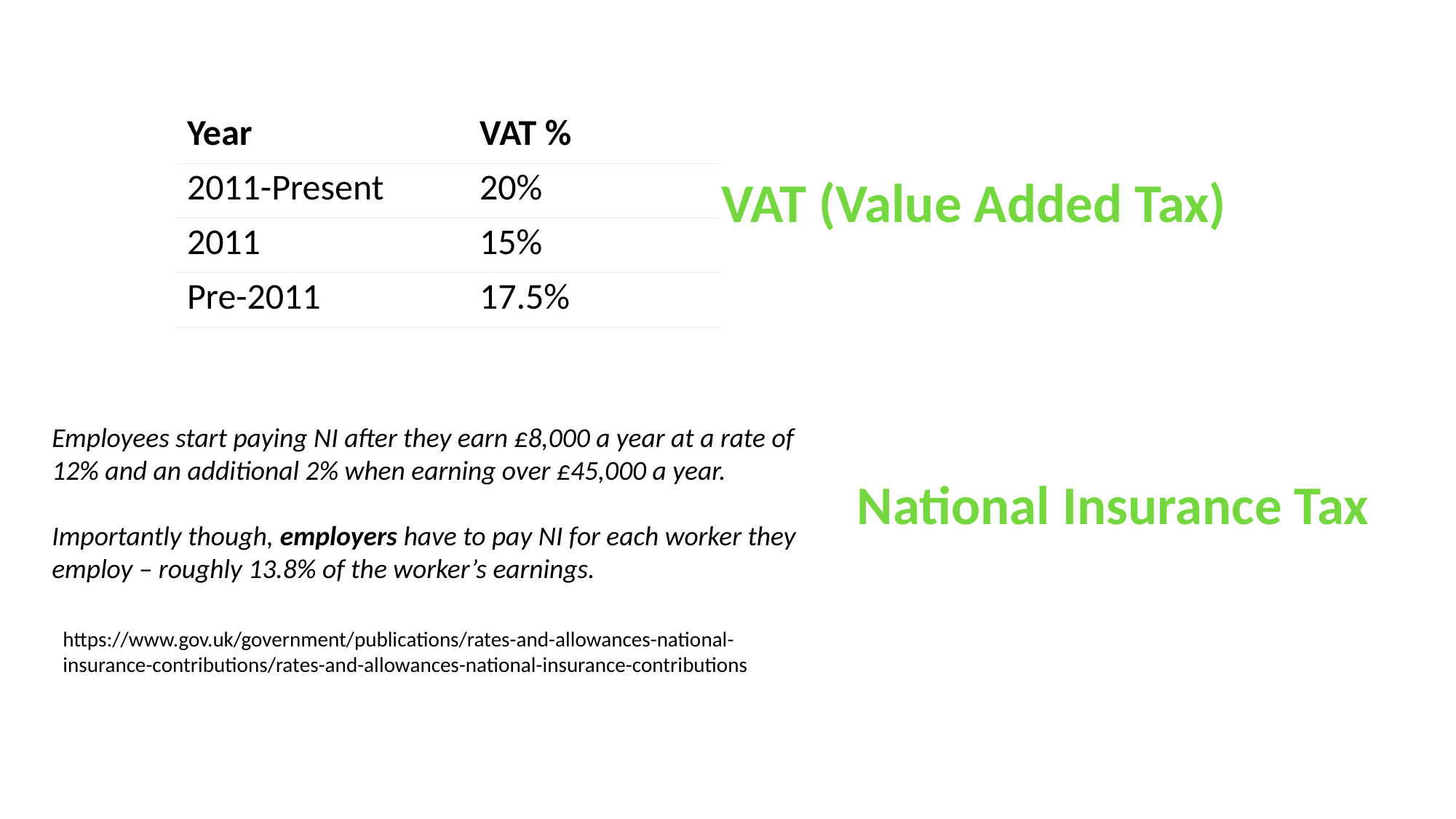

| Year | VAT % |
| --- | --- |
| 2011-Present | 20% |
| 2011 | 15% |
| Pre-2011 | 17.5% |
VAT (Value Added Tax)
Employees start paying NI after they earn £8,000 a year at a rate of 12% and an additional 2% when earning over £45,000 a year.
Importantly though, employers have to pay NI for each worker they employ – roughly 13.8% of the worker’s earnings.
National Insurance Tax
https://www.gov.uk/government/publications/rates-and-allowances-national-insurance-contributions/rates-and-allowances-national-insurance-contributions